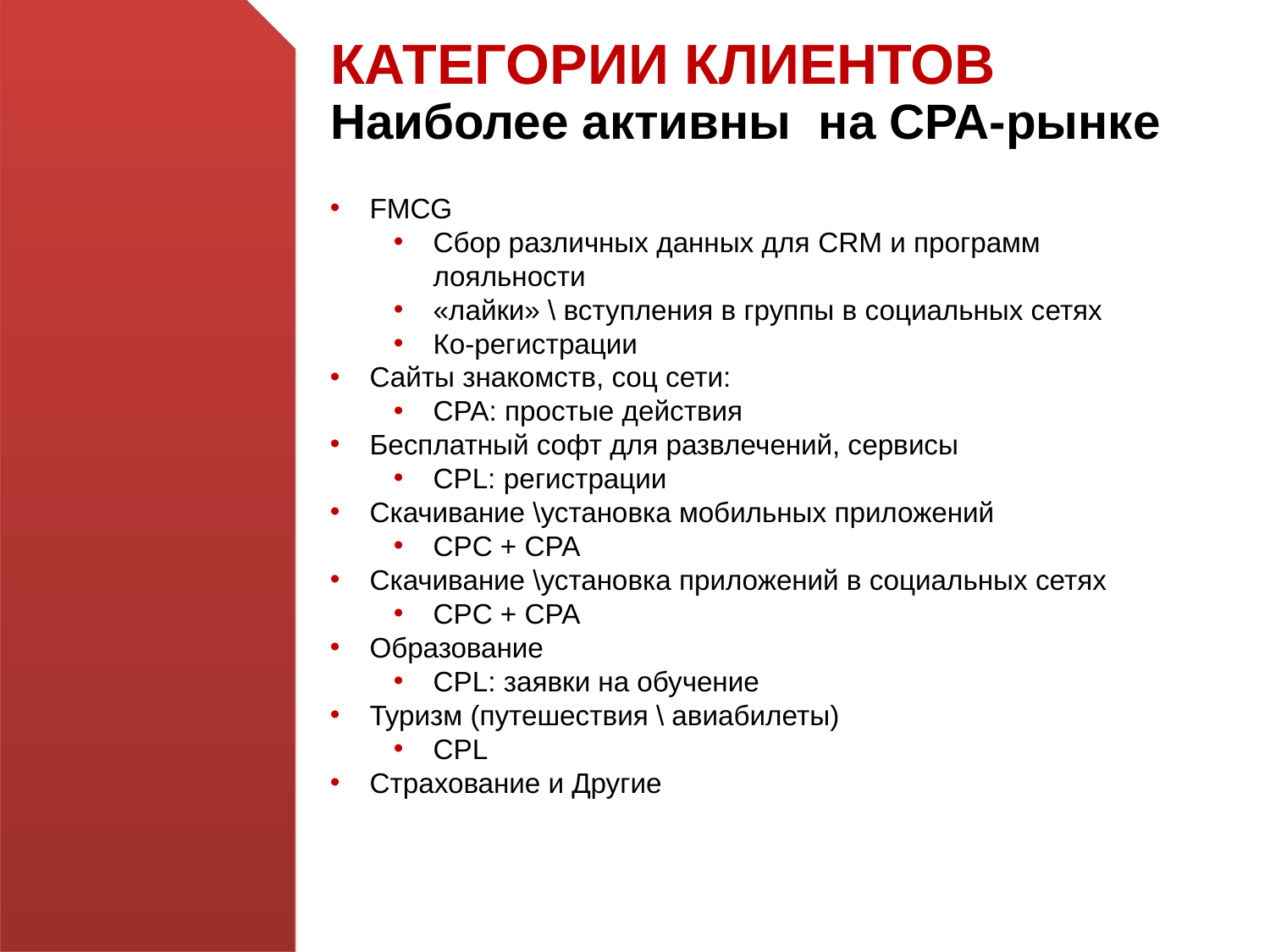

КАТЕГОРИИ КЛИЕНТОВ
Наиболее активны  на СРА-рынке
FMCG
Сбор различных данных для CRM и программ лояльности
«лайки» \ вступления в группы в социальных сетях
Ко-регистрации
Сайты знакомств, соц сети:
CPA: простые действия
Бесплатный софт для развлечений, сервисы
CPL: регистрации
Скачивание \установка мобильных приложений
CPC + CPA
Скачивание \установка приложений в социальных сетях
CPC + CPA
Образование
CPL: заявки на обучение
Туризм (путешествия \ авиабилеты)
CPL
Страхование и Другие